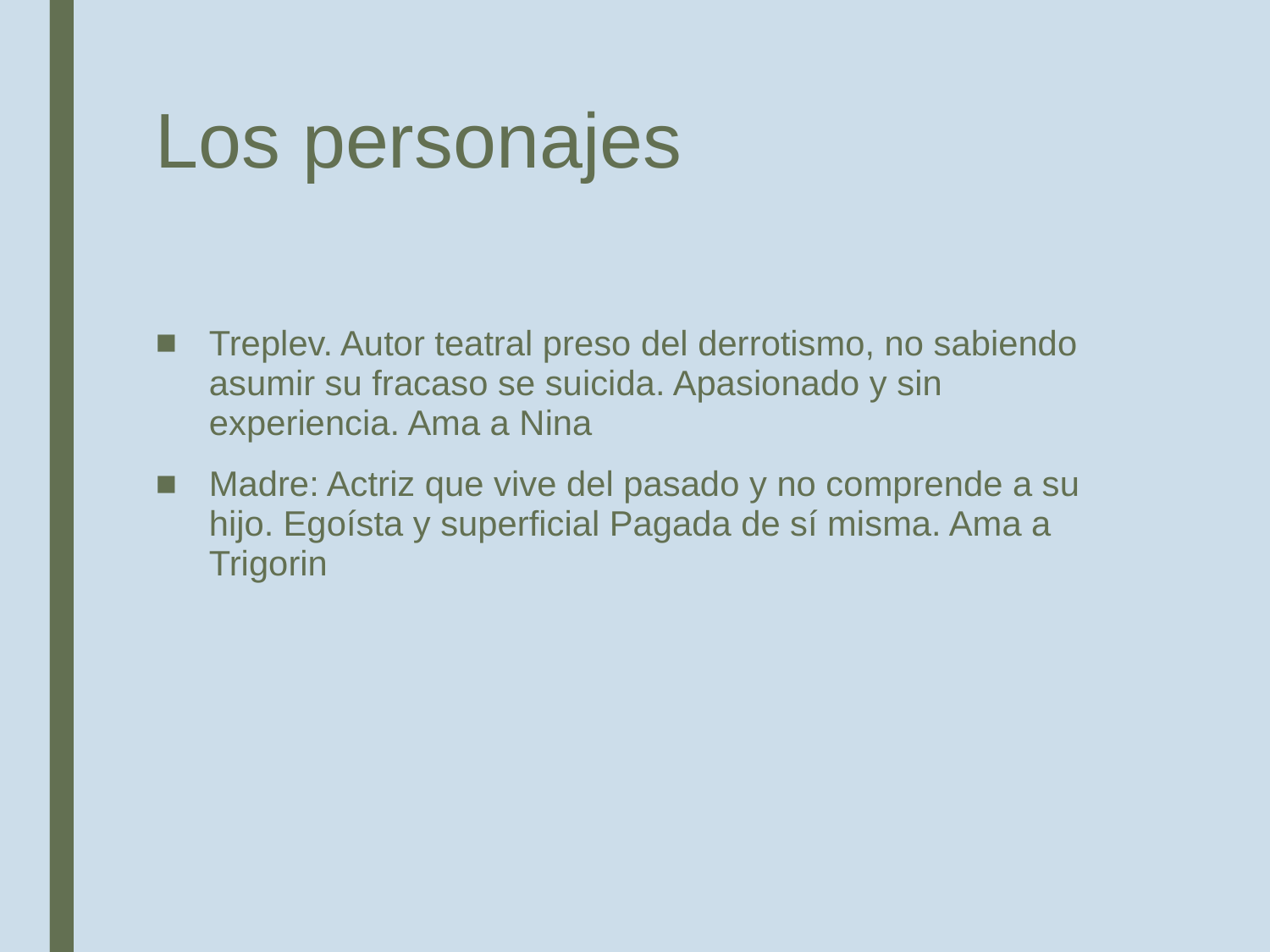

# Los personajes
Treplev. Autor teatral preso del derrotismo, no sabiendo asumir su fracaso se suicida. Apasionado y sin experiencia. Ama a Nina
Madre: Actriz que vive del pasado y no comprende a su hijo. Egoísta y superficial Pagada de sí misma. Ama a Trigorin